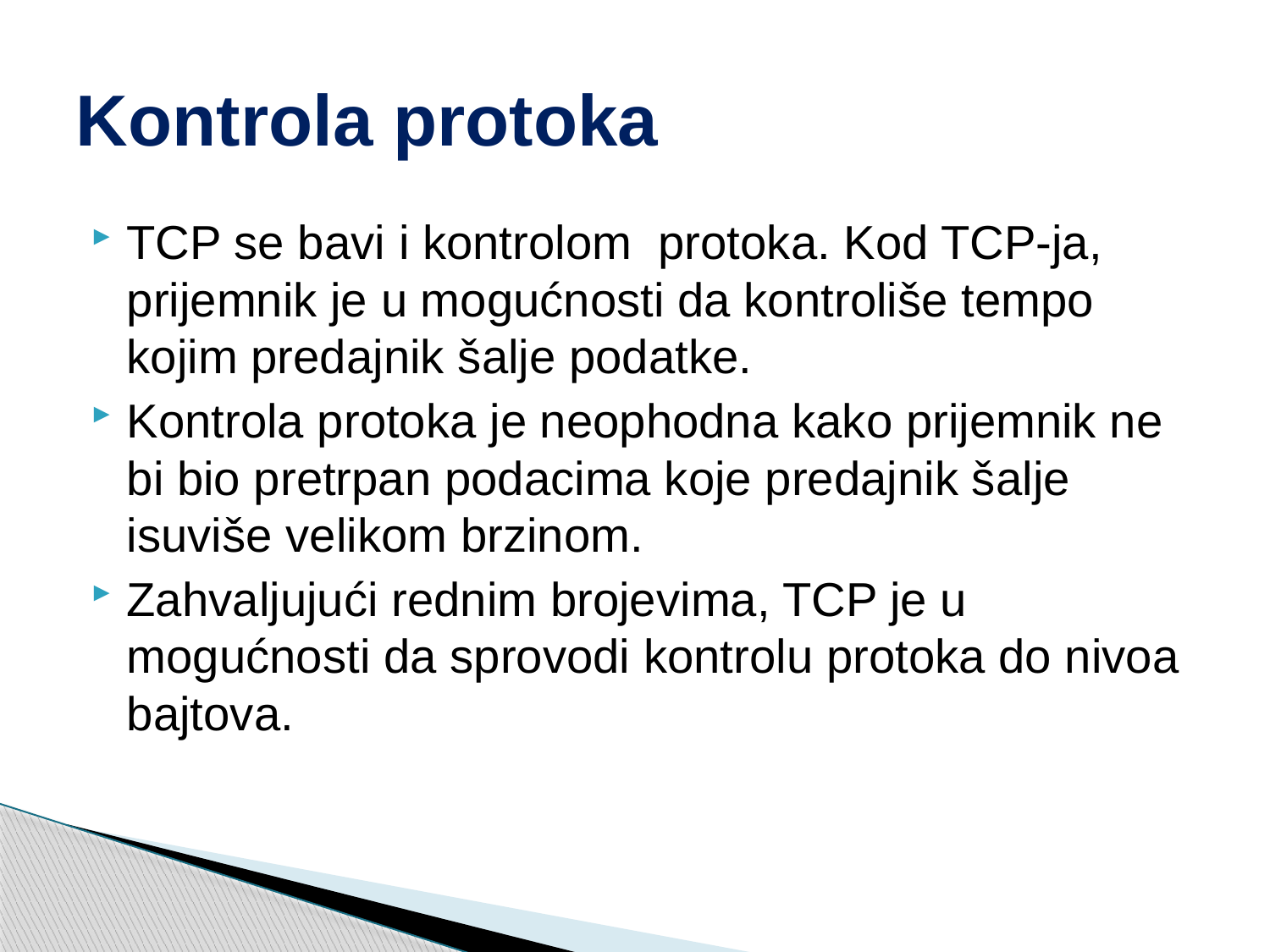

# Kontrola protoka
TCP se bavi i kontrolom  protoka. Kod TCP-ja, prijemnik je u mogućnosti da kontroliše tempo kojim predajnik šalje podatke.
Kontrola protoka je neophodna kako prijemnik ne bi bio pretrpan podacima koje predajnik šalje isuviše velikom brzinom.
Zahvaljujući rednim brojevima, TCP je u mogućnosti da sprovodi kontrolu protoka do nivoa bajtova.